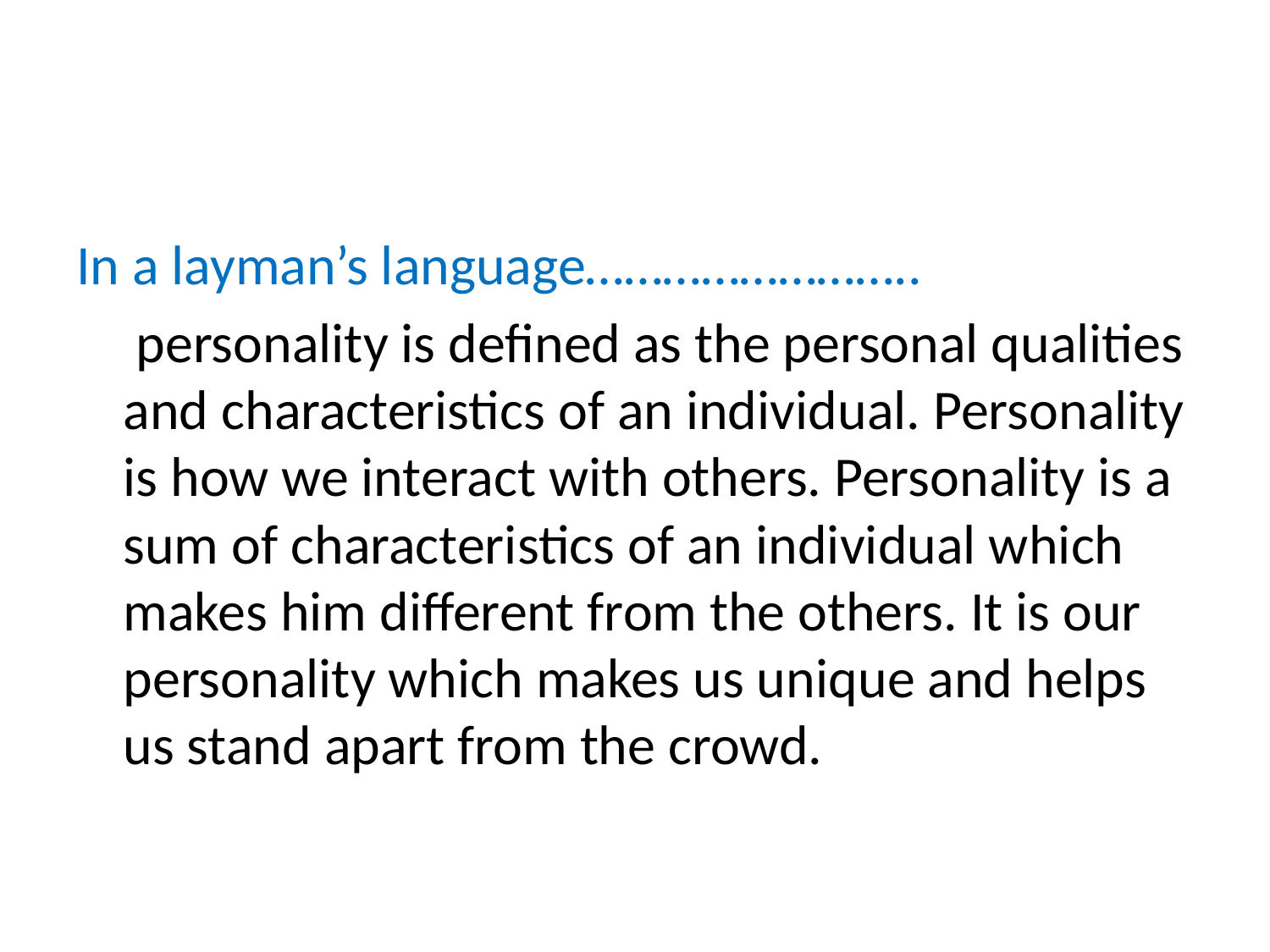

#
In a layman’s language……………………..
	 personality is defined as the personal qualities and characteristics of an individual. Personality is how we interact with others. Personality is a sum of characteristics of an individual which makes him different from the others. It is our personality which makes us unique and helps us stand apart from the crowd.